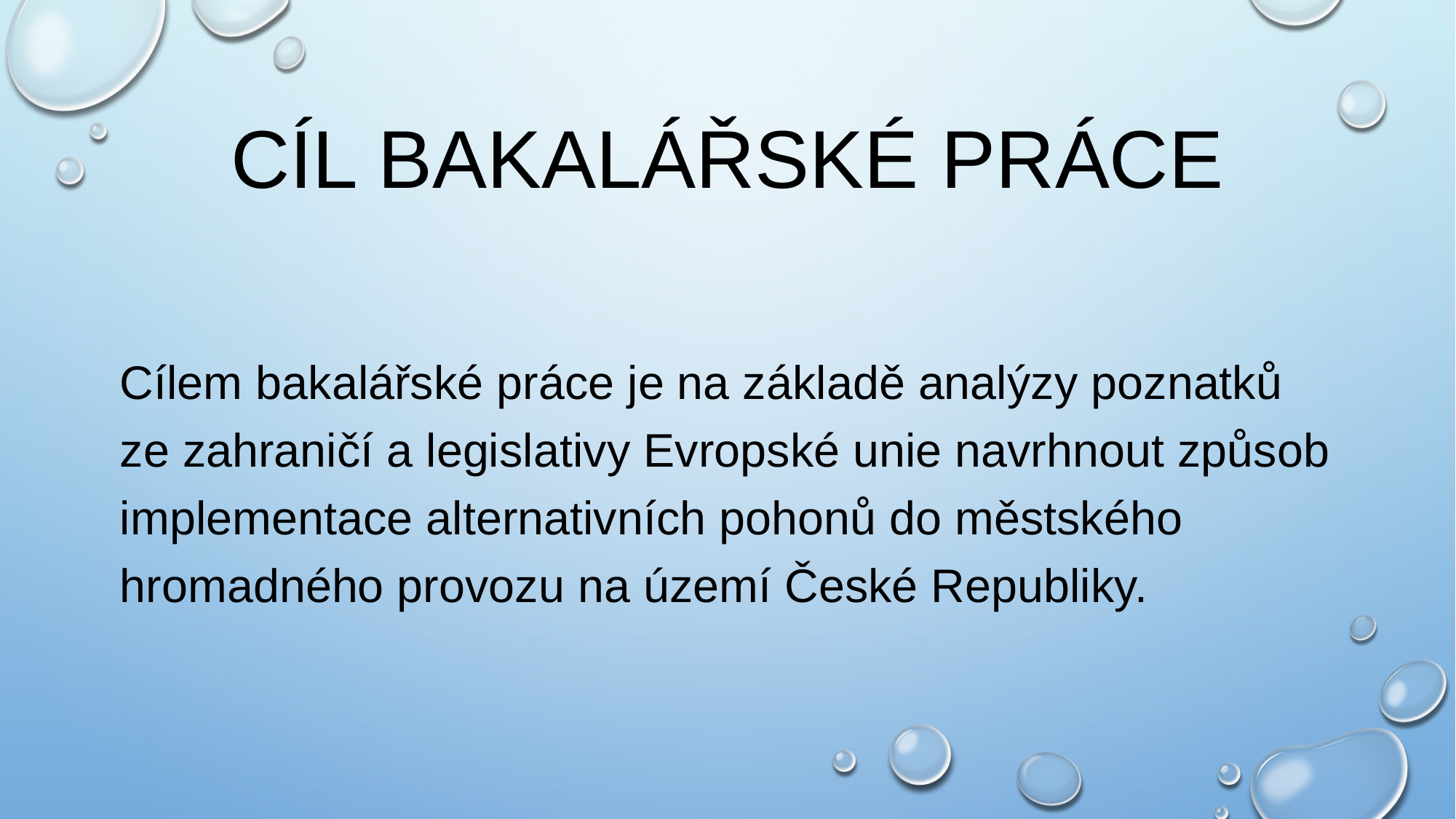

# Cíl bakalářské práce
Cílem bakalářské práce je na základě analýzy poznatků ze zahraničí a legislativy Evropské unie navrhnout způsob implementace alternativních pohonů do městského hromadného provozu na území České Republiky.